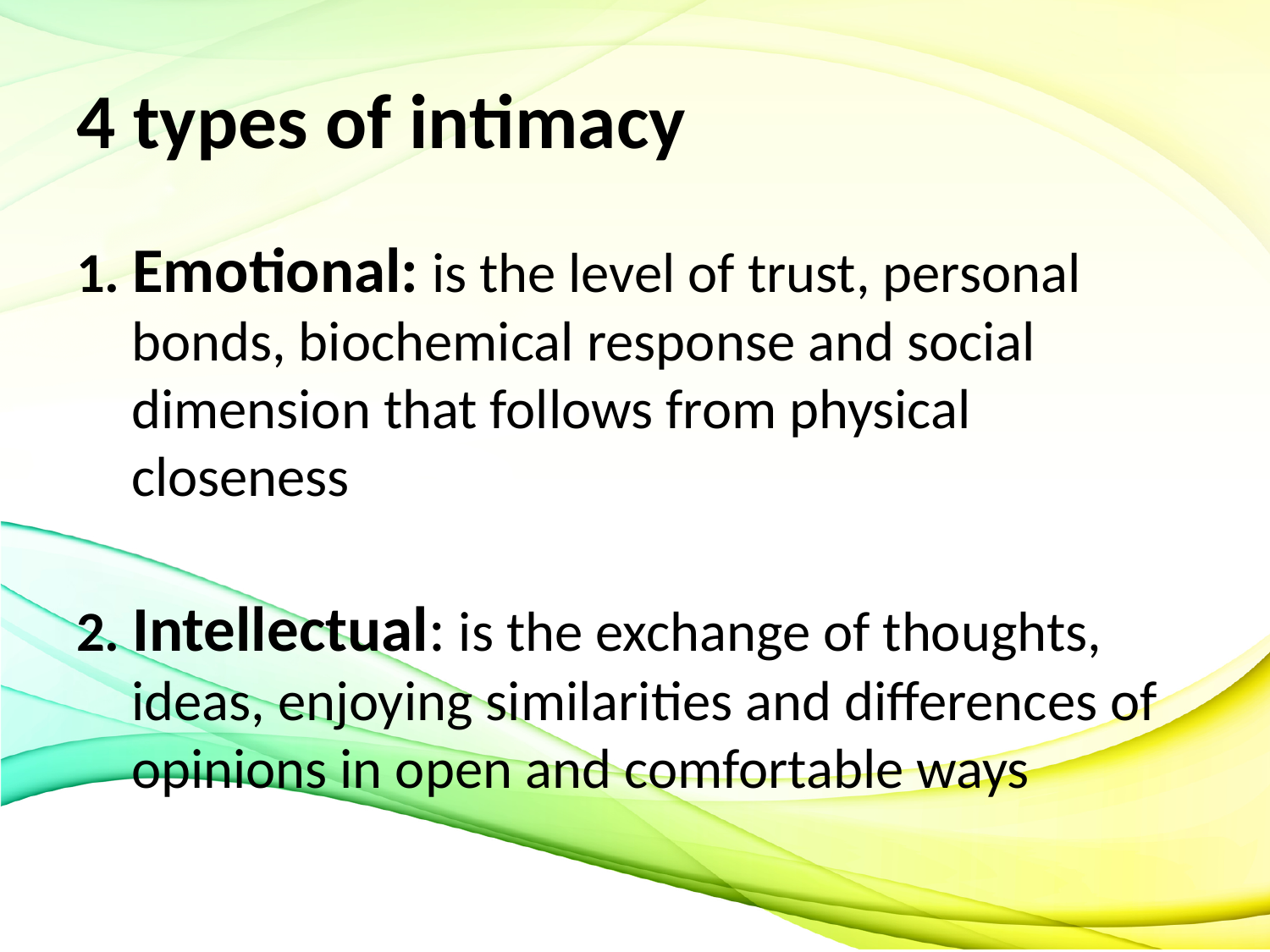

# 4 types of intimacy
1. Emotional: is the level of trust, personal bonds, biochemical response and social dimension that follows from physical closeness

2. Intellectual: is the exchange of thoughts, ideas, enjoying similarities and differences of opinions in open and comfortable ways